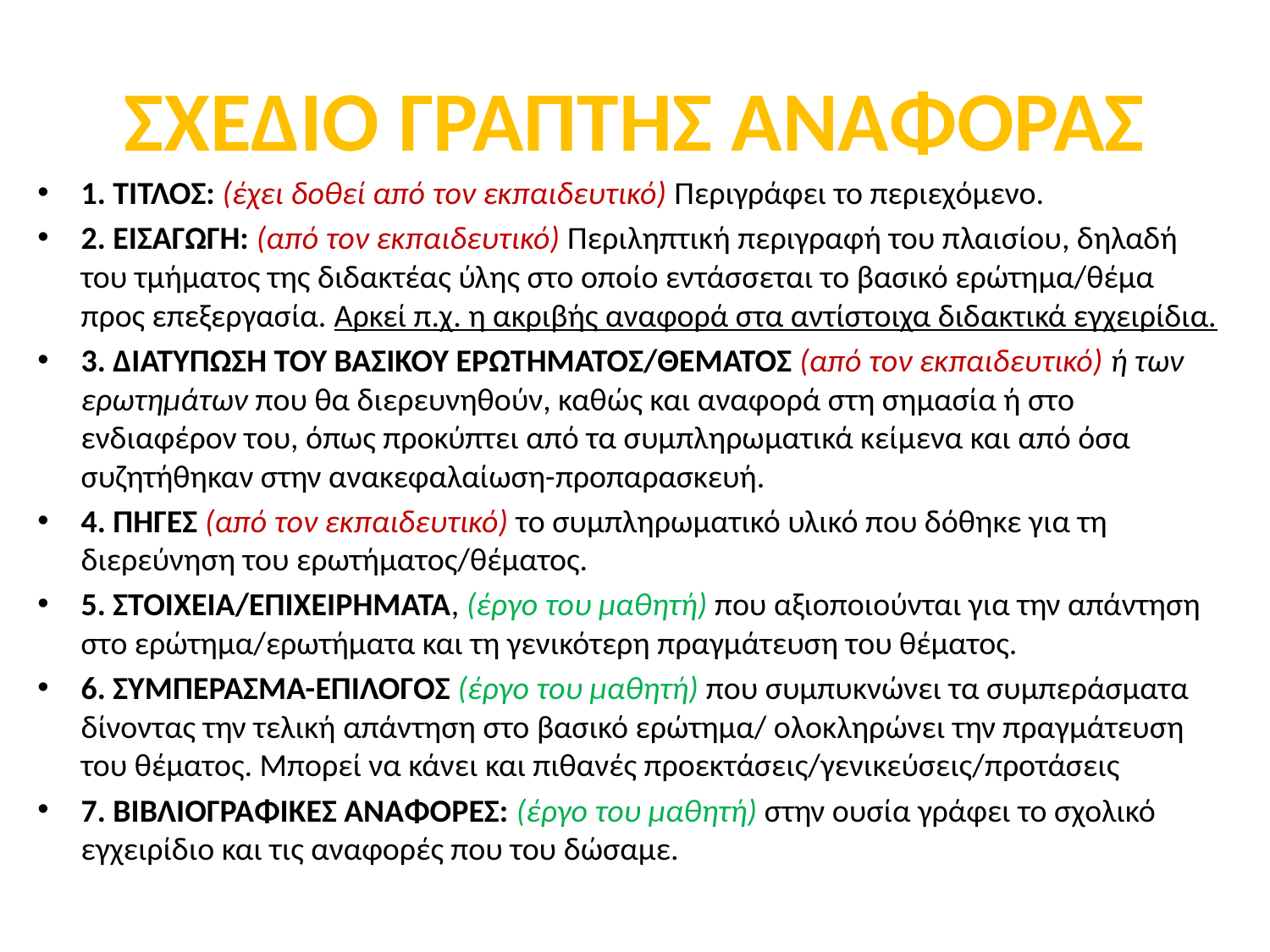

# ΣΧΕΔΙΟ ΓΡΑΠΤΗΣ ΑΝΑΦΟΡΑΣ
1. ΤΙΤΛΟΣ: (έχει δοθεί από τον εκπαιδευτικό) Περιγράφει το περιεχόμενο.
2. ΕΙΣΑΓΩΓΗ: (από τον εκπαιδευτικό) Περιληπτική περιγραφή του πλαισίου, δηλαδή του τμήματος της διδακτέας ύλης στο οποίο εντάσσεται το βασικό ερώτημα/θέμα προς επεξεργασία. Αρκεί π.χ. η ακριβής αναφορά στα αντίστοιχα διδακτικά εγχειρίδια.
3. ΔΙΑΤΥΠΩΣΗ ΤΟΥ ΒΑΣΙΚΟΥ ΕΡΩΤΗΜΑΤΟΣ/ΘΕΜΑΤΟΣ (από τον εκπαιδευτικό) ή των ερωτημάτων που θα διερευνηθούν, καθώς και αναφορά στη σημασία ή στο ενδιαφέρον του, όπως προκύπτει από τα συμπληρωματικά κείμενα και από όσα συζητήθηκαν στην ανακεφαλαίωση-προπαρασκευή.
4. ΠΗΓΕΣ (από τον εκπαιδευτικό) το συμπληρωματικό υλικό που δόθηκε για τη διερεύνηση του ερωτήματος/θέματος.
5. ΣΤΟΙΧΕΙΑ/ΕΠΙΧΕΙΡΗΜΑΤΑ, (έργο του μαθητή) που αξιοποιούνται για την απάντηση στο ερώτημα/ερωτήματα και τη γενικότερη πραγμάτευση του θέματος.
6. ΣΥΜΠΕΡΑΣΜΑ-ΕΠΙΛΟΓΟΣ (έργο του μαθητή) που συμπυκνώνει τα συμπεράσματα δίνοντας την τελική απάντηση στο βασικό ερώτημα/ ολοκληρώνει την πραγμάτευση του θέματος. Μπορεί να κάνει και πιθανές προεκτάσεις/γενικεύσεις/προτάσεις
7. ΒΙΒΛΙΟΓΡΑΦΙΚΕΣ ΑΝΑΦΟΡΕΣ: (έργο του μαθητή) στην ουσία γράφει το σχολικό εγχειρίδιο και τις αναφορές που του δώσαμε.